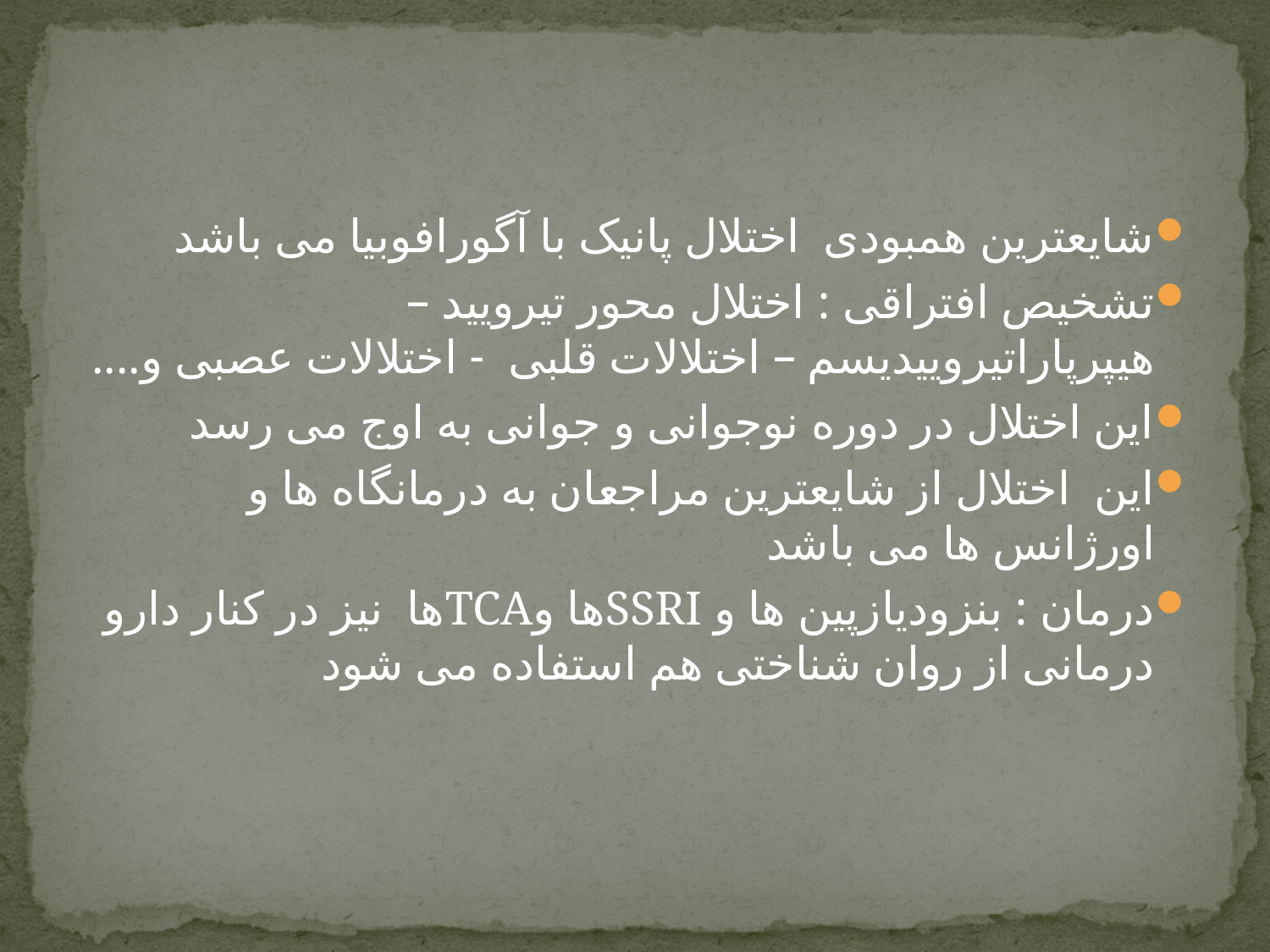

شایعترین همبودی  اختلال پانیک با آگورافوبیا می باشد
تشخیص افتراقی : اختلال محور تیرویید – هیپرپاراتیروییدیسم – اختلالات قلبی  - اختلالات عصبی و....
این اختلال در دوره نوجوانی و جوانی به اوج می رسد
این  اختلال از شایعترین مراجعان به درمانگاه ها و اورژانس ها می باشد
درمان : بنزودیازپین ها و SSRIها وTCAها  نیز در کنار دارو درمانی از روان شناختی هم استفاده می شود